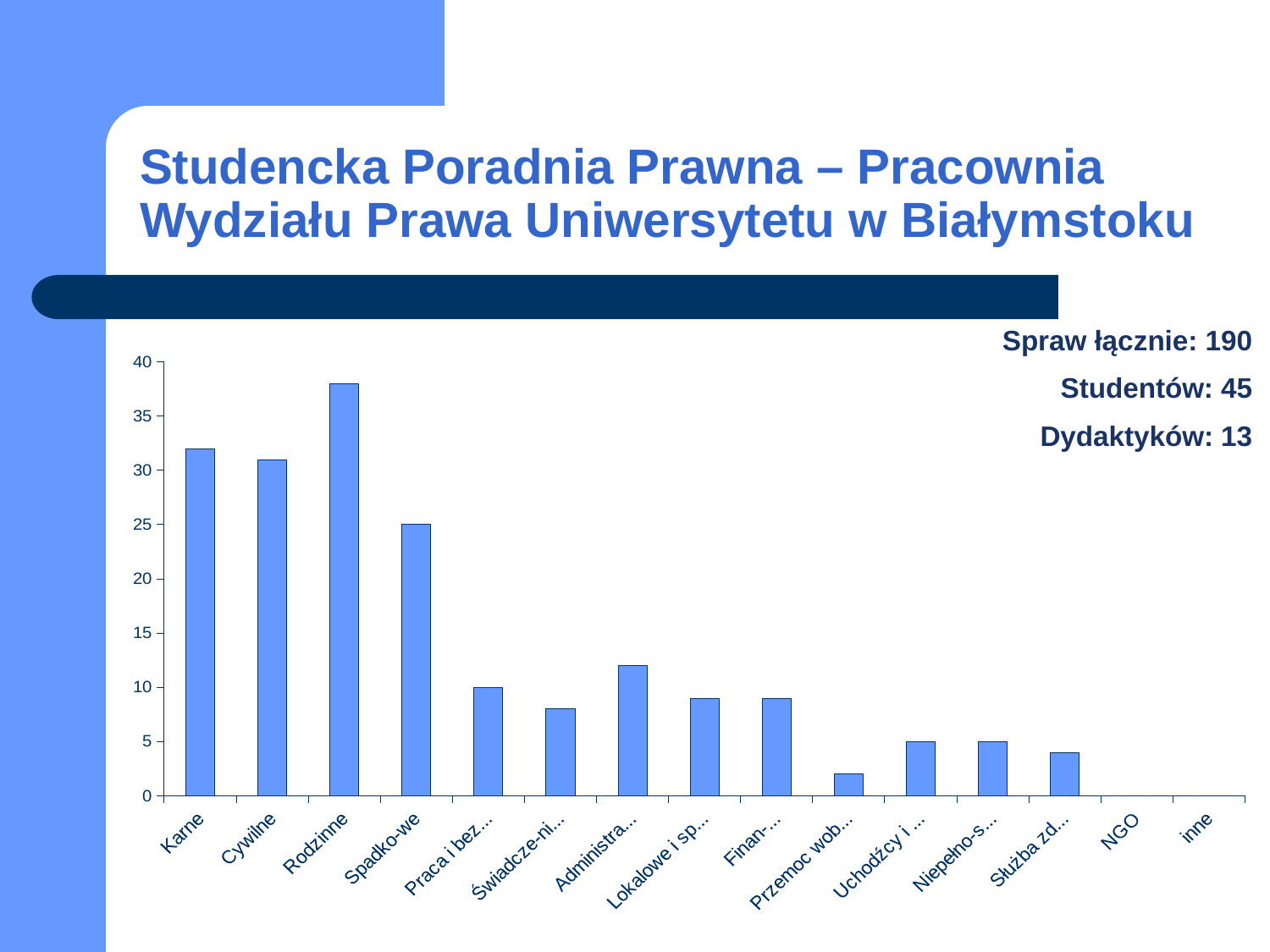

# Studencka Poradnia Prawna – Pracownia Wydziału Prawa Uniwersytetu w Białymstoku
Spraw łącznie: 190
Studentów: 45
Dydaktyków: 13

### Chart

| Category | 128 |
|---|---|
| Karne | 32.0 |
| Cywilne | 31.0 |
| Rodzinne | 38.0 |
| Spadko-we | 25.0 |
| Praca i bezro-bocie | 10.0 |
| Świadcze-nia społeczne | 8.0 |
| Administra-cyjne | 12.0 |
| Lokalowe i spół-dzielcze | 9.0 |
| Finan-sowe | 9.0 |
| Przemoc wobec kobiet | 2.0 |
| Uchodźcy i cudzo-ziemcy | 5.0 |
| Niepełno-sprawni | 5.0 |
| Służba zdrowia | 4.0 |
| NGO | 0.0 |
| inne | 0.0 |